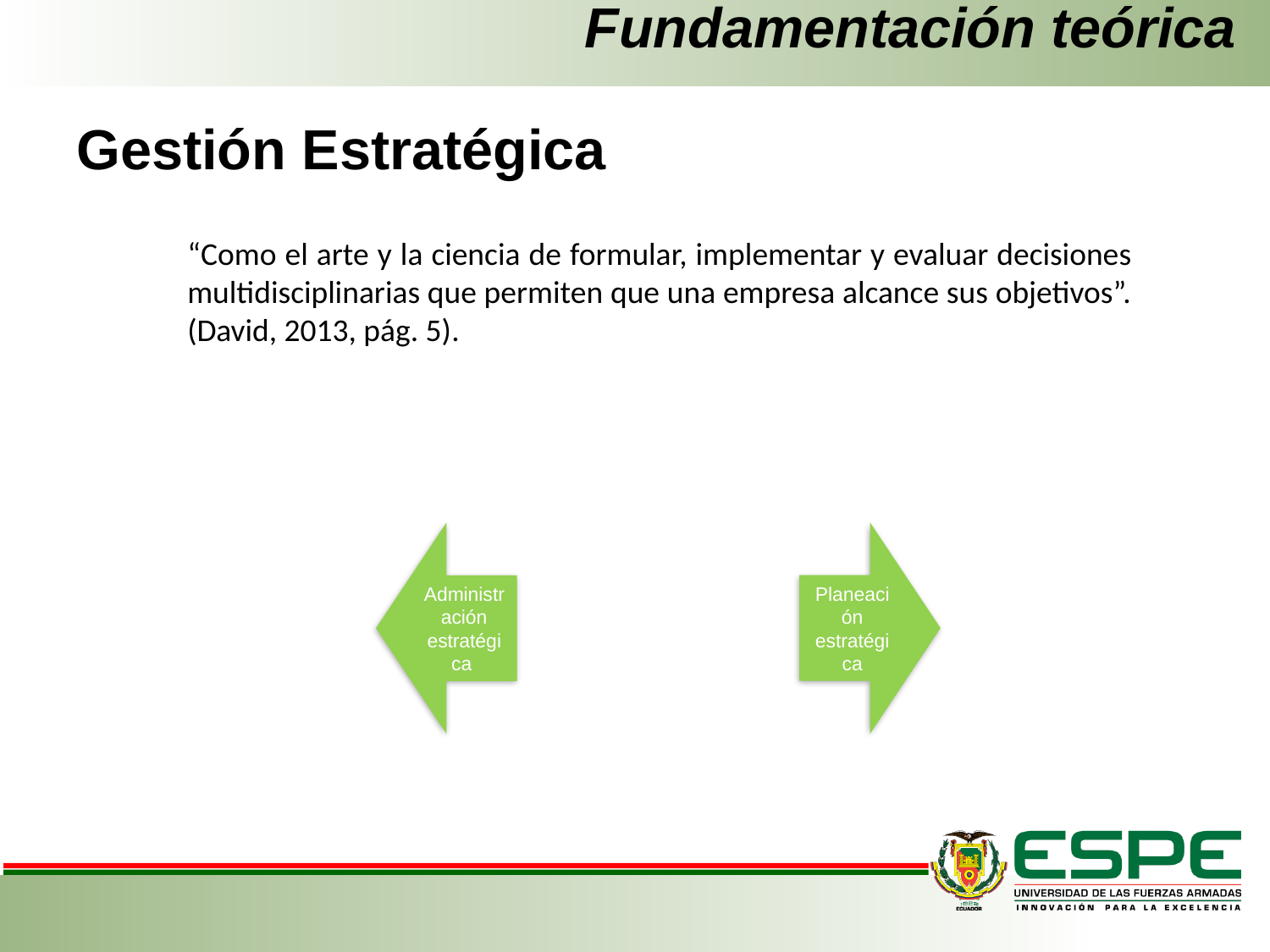

# Fundamentación teórica

Gestión Estratégica
“Como el arte y la ciencia de formular, implementar y evaluar decisiones multidisciplinarias que permiten que una empresa alcance sus objetivos”. (David, 2013, pág. 5).
Administración estratégica
Planeación estratégica